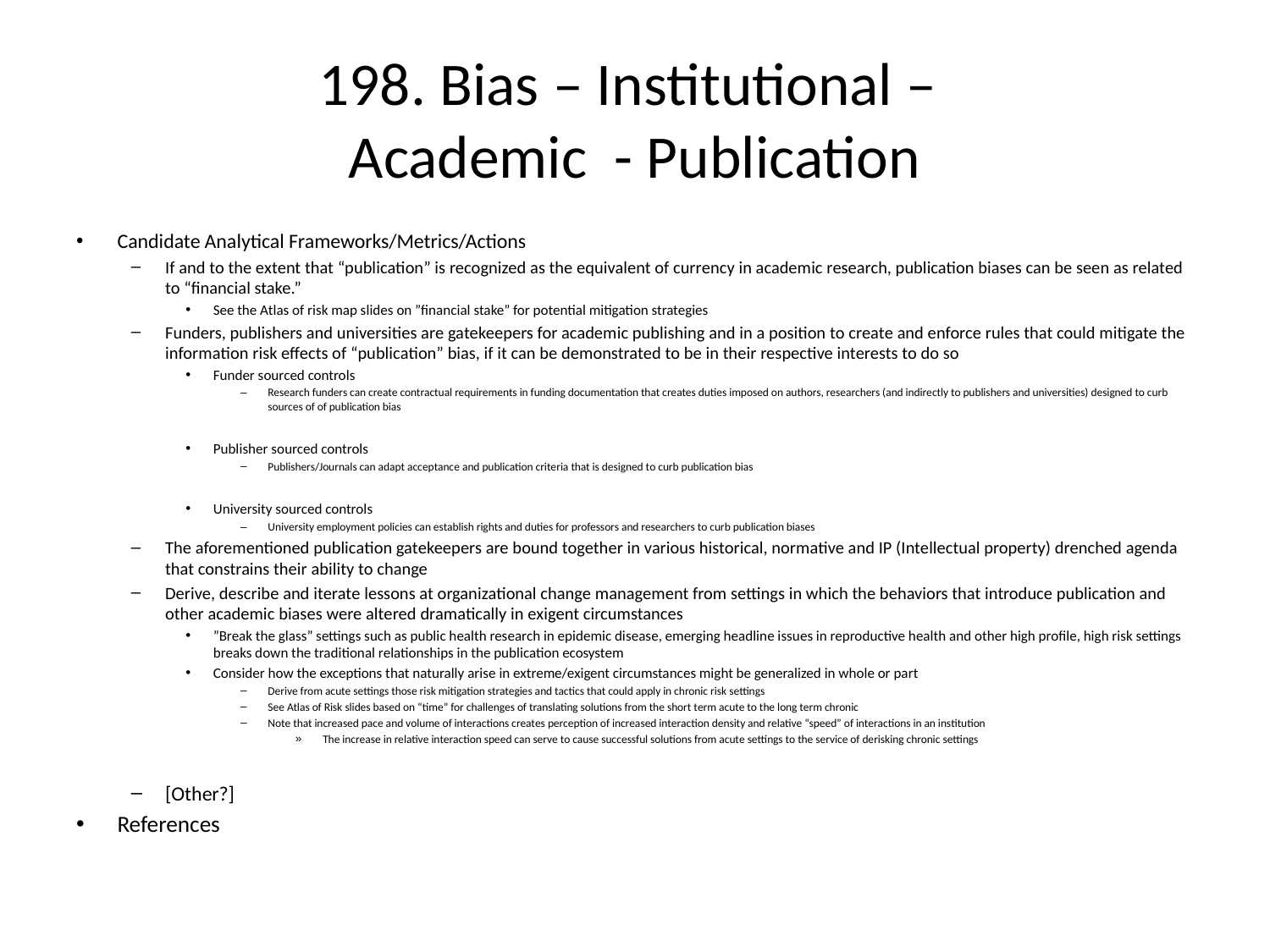

# 198. Bias – Institutional – Academic  - Publication
Candidate Analytical Frameworks/Metrics/Actions
If and to the extent that “publication” is recognized as the equivalent of currency in academic research, publication biases can be seen as related to “financial stake.”
See the Atlas of risk map slides on ”financial stake” for potential mitigation strategies
Funders, publishers and universities are gatekeepers for academic publishing and in a position to create and enforce rules that could mitigate the information risk effects of “publication” bias, if it can be demonstrated to be in their respective interests to do so
Funder sourced controls
Research funders can create contractual requirements in funding documentation that creates duties imposed on authors, researchers (and indirectly to publishers and universities) designed to curb sources of of publication bias

Publisher sourced controls
Publishers/Journals can adapt acceptance and publication criteria that is designed to curb publication bias

University sourced controls
University employment policies can establish rights and duties for professors and researchers to curb publication biases
The aforementioned publication gatekeepers are bound together in various historical, normative and IP (Intellectual property) drenched agenda that constrains their ability to change
Derive, describe and iterate lessons at organizational change management from settings in which the behaviors that introduce publication and other academic biases were altered dramatically in exigent circumstances
”Break the glass” settings such as public health research in epidemic disease, emerging headline issues in reproductive health and other high profile, high risk settings breaks down the traditional relationships in the publication ecosystem
Consider how the exceptions that naturally arise in extreme/exigent circumstances might be generalized in whole or part
Derive from acute settings those risk mitigation strategies and tactics that could apply in chronic risk settings
See Atlas of Risk slides based on “time” for challenges of translating solutions from the short term acute to the long term chronic
Note that increased pace and volume of interactions creates perception of increased interaction density and relative “speed” of interactions in an institution
The increase in relative interaction speed can serve to cause successful solutions from acute settings to the service of derisking chronic settings

[Other?]
References